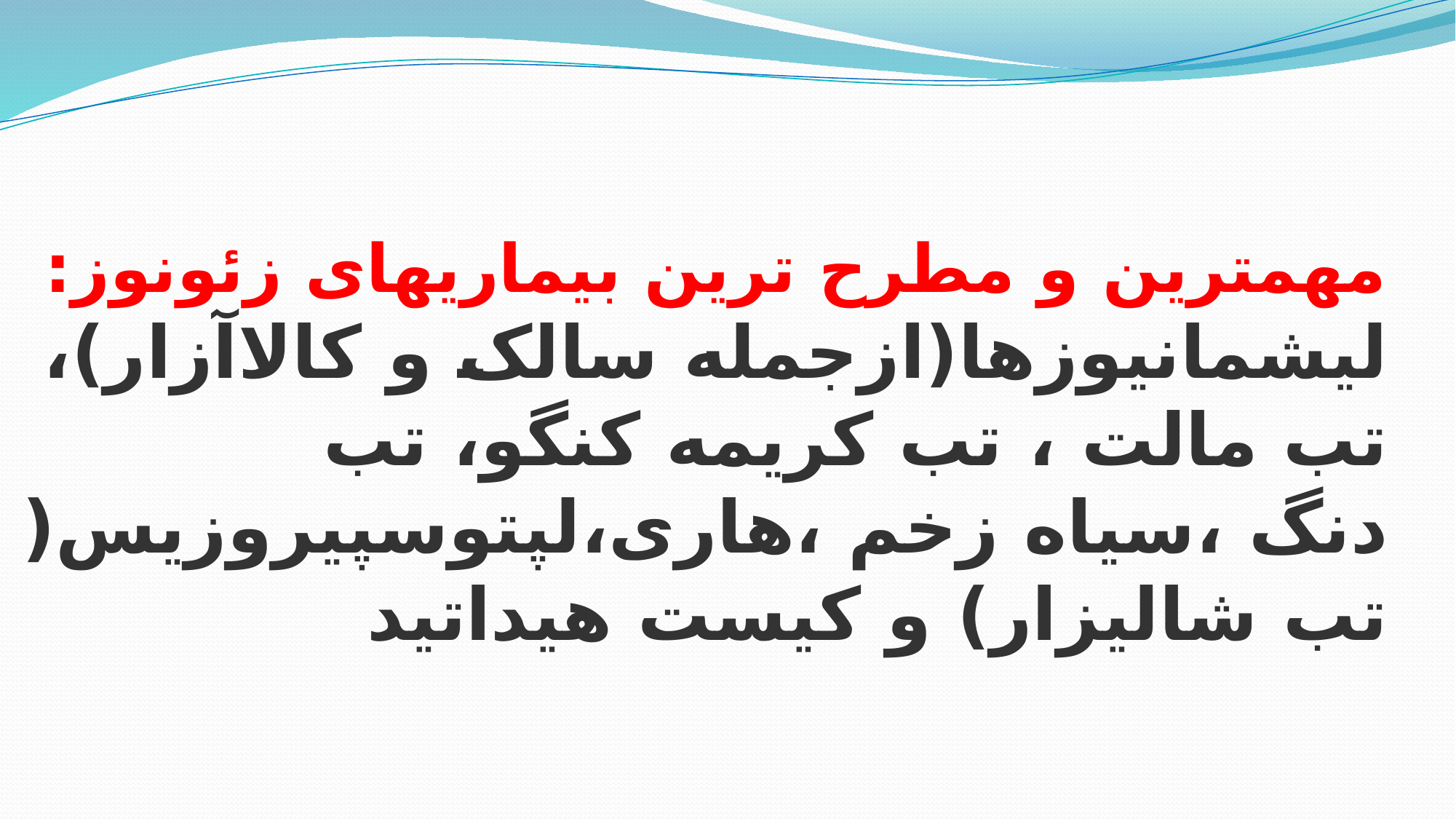

مهمترین و مطرح ترین بیماریهای زئونوز:
لیشمانیوزها(ازجمله سالک و کالاآزار)، تب مالت ، تب کریمه کنگو، تب دنگ ،سیاه زخم ،هاری،لپتوسپیروزیس( تب شالیزار) و کیست هیداتید